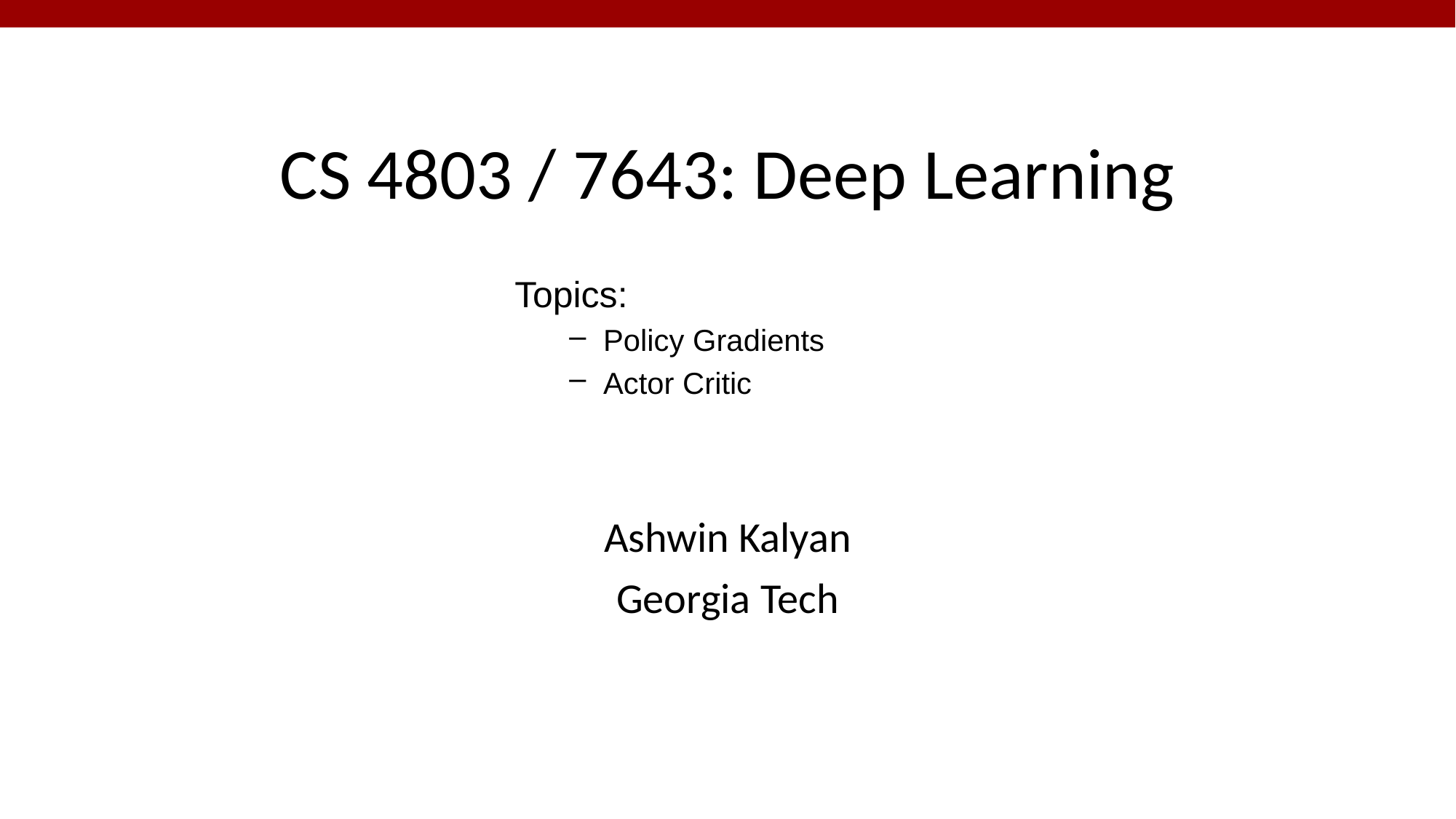

# CS 4803 / 7643: Deep Learning
Topics:
Policy Gradients
Actor Critic

Ashwin Kalyan
Georgia Tech